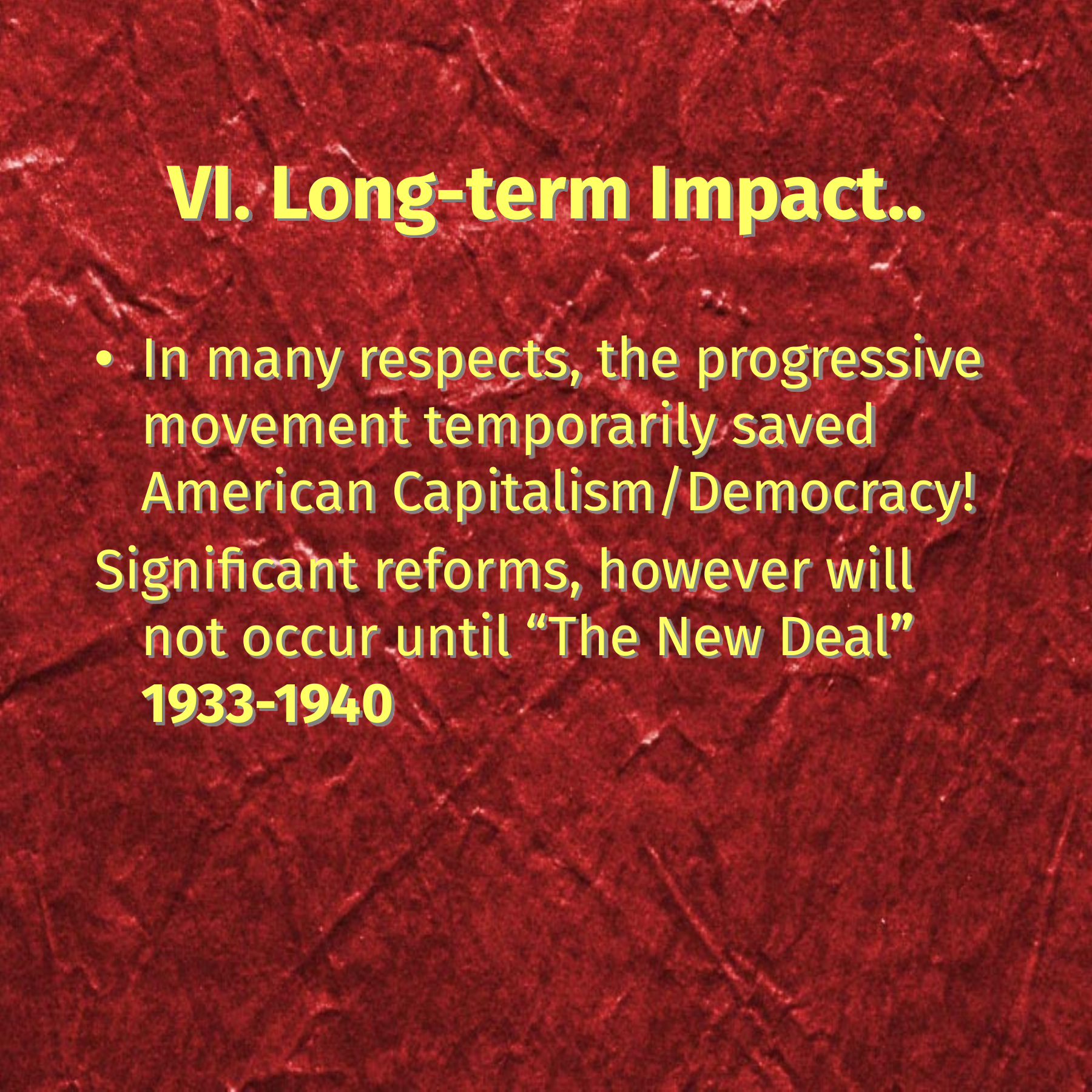

# VI. Long-term Impact..
In many respects, the progressive movement temporarily saved American Capitalism/Democracy!
Significant reforms, however will not occur until “The New Deal” 1933-1940